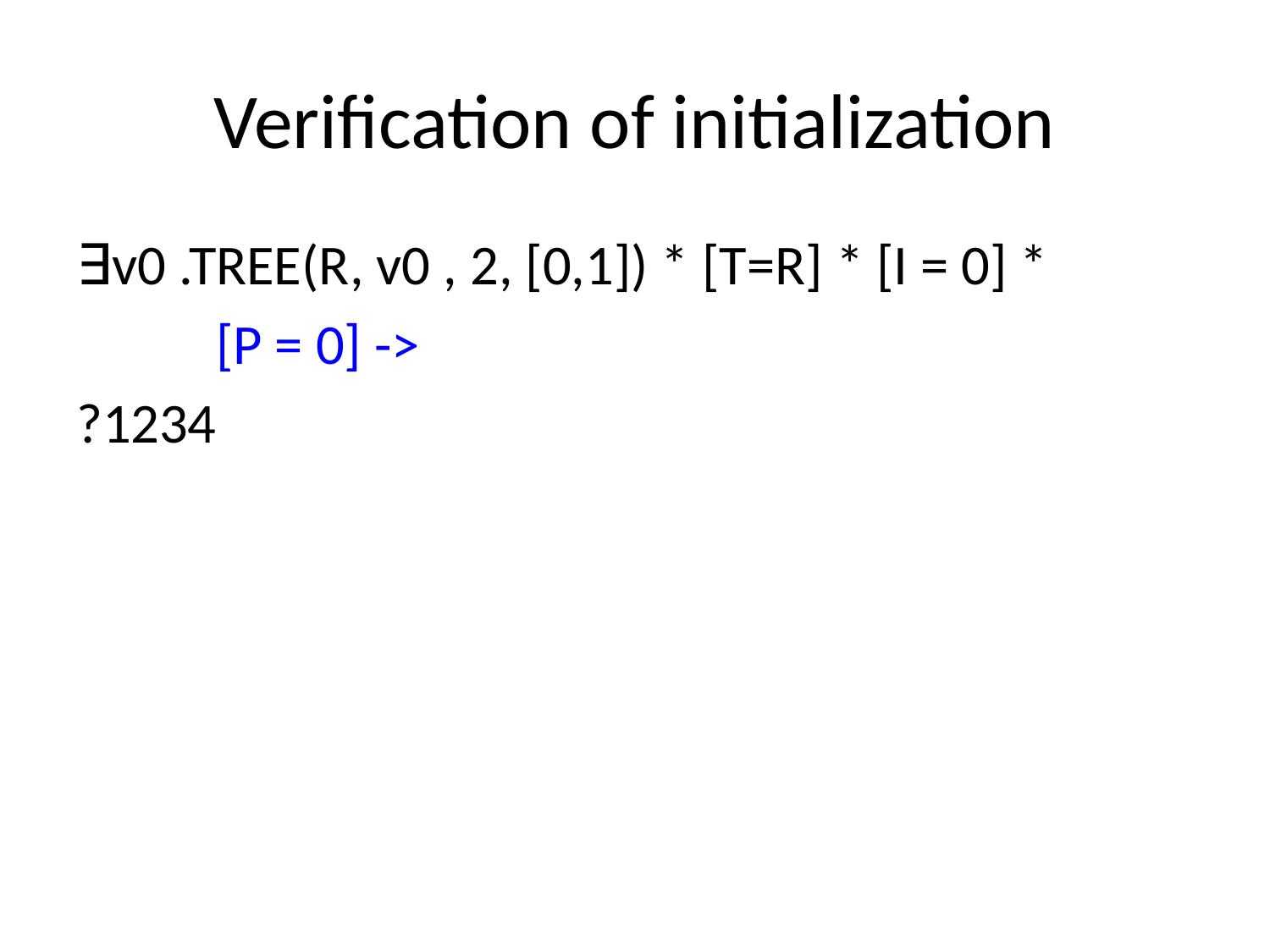

# Verification of initialization
∃v0 .TREE(R, v0 , 2, [0,1]) * [T=R] * [I = 0] *
           [P = 0] ->
?1234